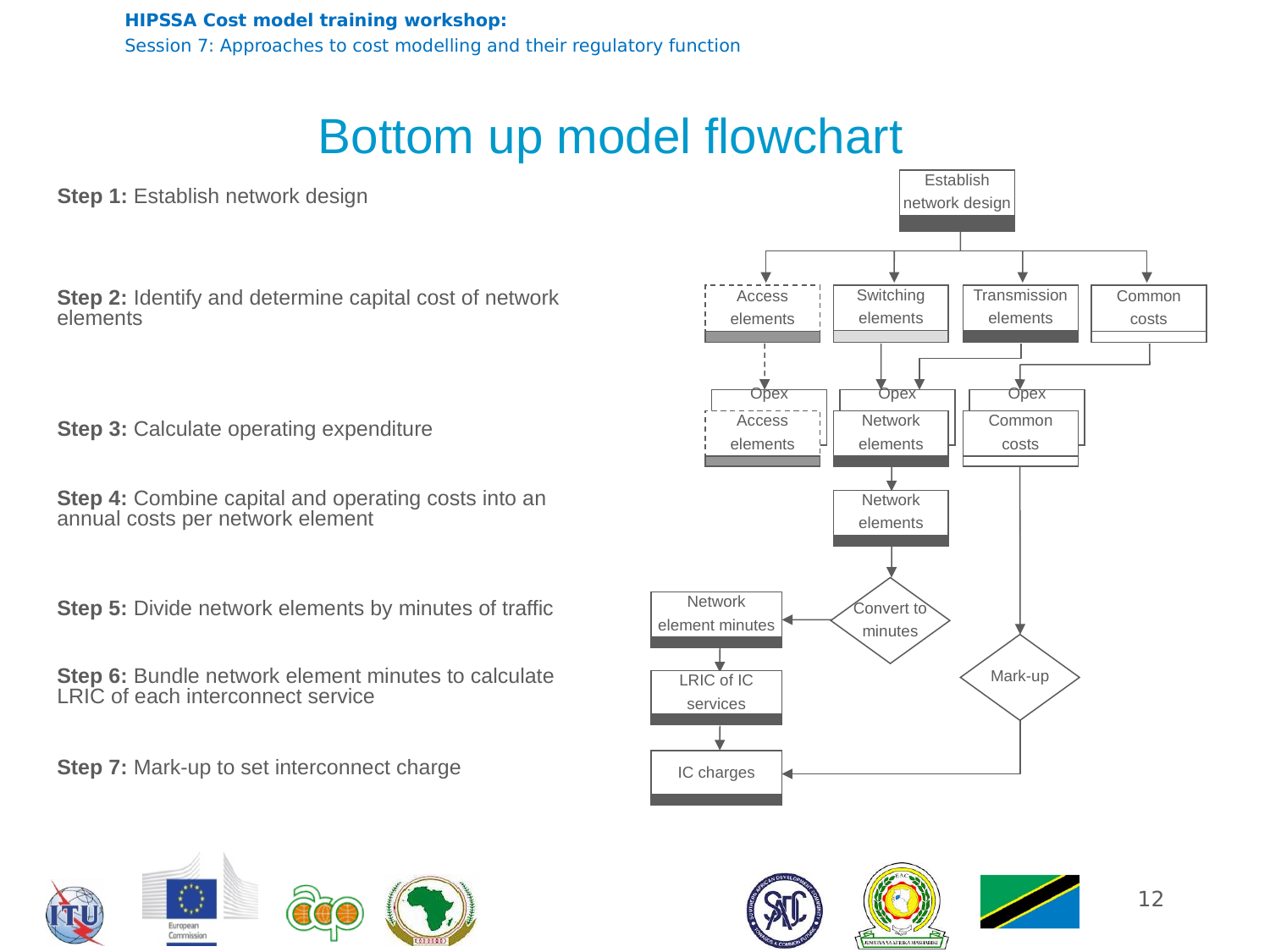

# Bottom up model flowchart
Establish
network design

Access
elements
Switching
elements
Transmission
elements
Common
costs

Opex

Opex

Opex

Access
elements
Network
elements
Common
costs

Network
elements

Convert to
minutes
Network
element minutes

Mark-up

LRIC of IC
services

IC charges

Step 1: Establish network design
Step 2: Identify and determine capital cost of network elements
Step 3: Calculate operating expenditure
Step 4: Combine capital and operating costs into an annual costs per network element
Step 5: Divide network elements by minutes of traffic
Step 6: Bundle network element minutes to calculate LRIC of each interconnect service
Step 7: Mark-up to set interconnect charge
12